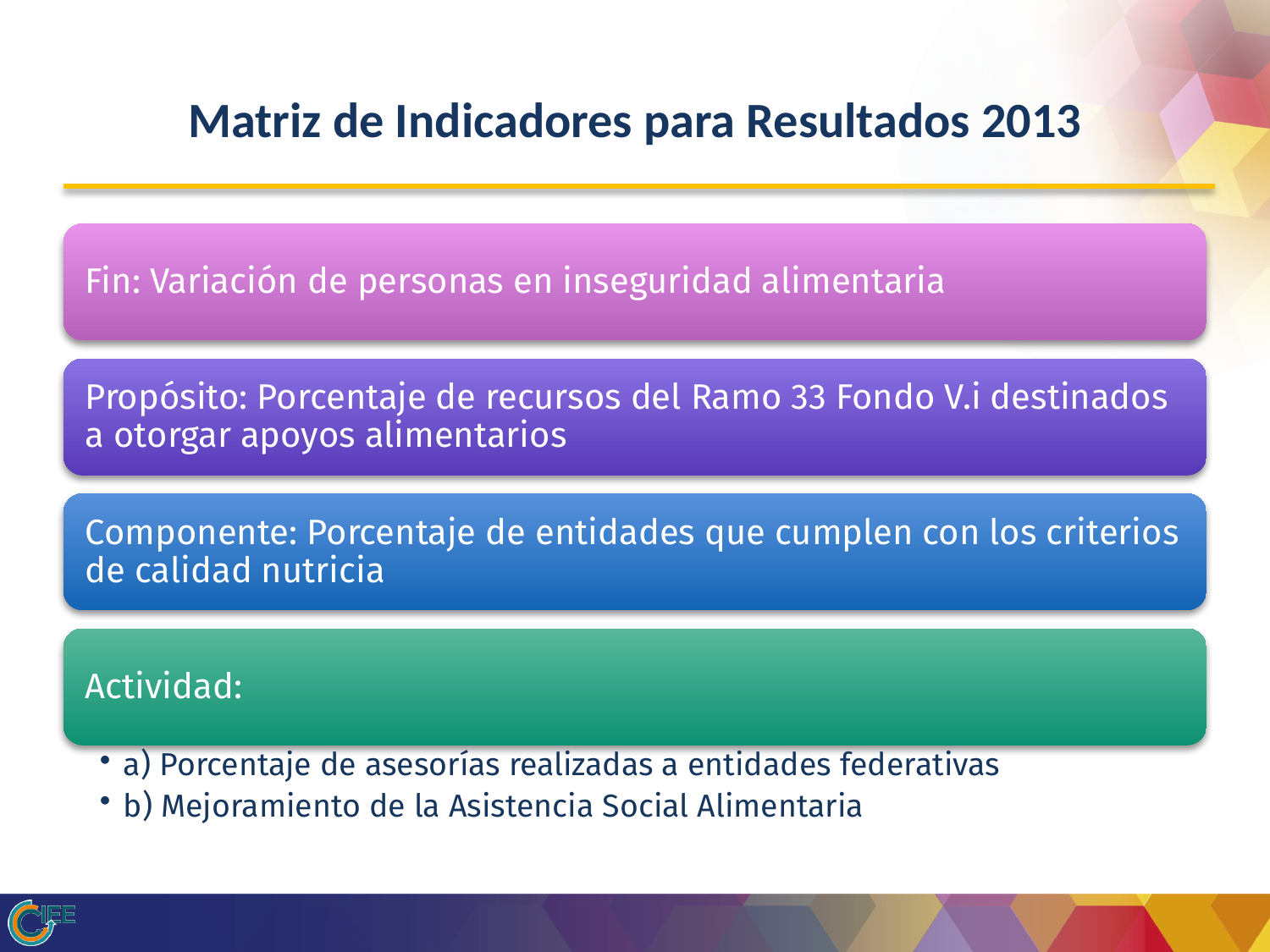

# Matriz de Indicadores para Resultados 2013
Fin: Variación de personas en inseguridad alimentaria
Propósito: Porcentaje de recursos del Ramo 33 Fondo V.i destinados a otorgar apoyos alimentarios
Componente: Porcentaje de entidades que cumplen con los criterios de calidad nutricia
Actividad:
a) Porcentaje de asesorías realizadas a entidades federativas
b) Mejoramiento de la Asistencia Social Alimentaria